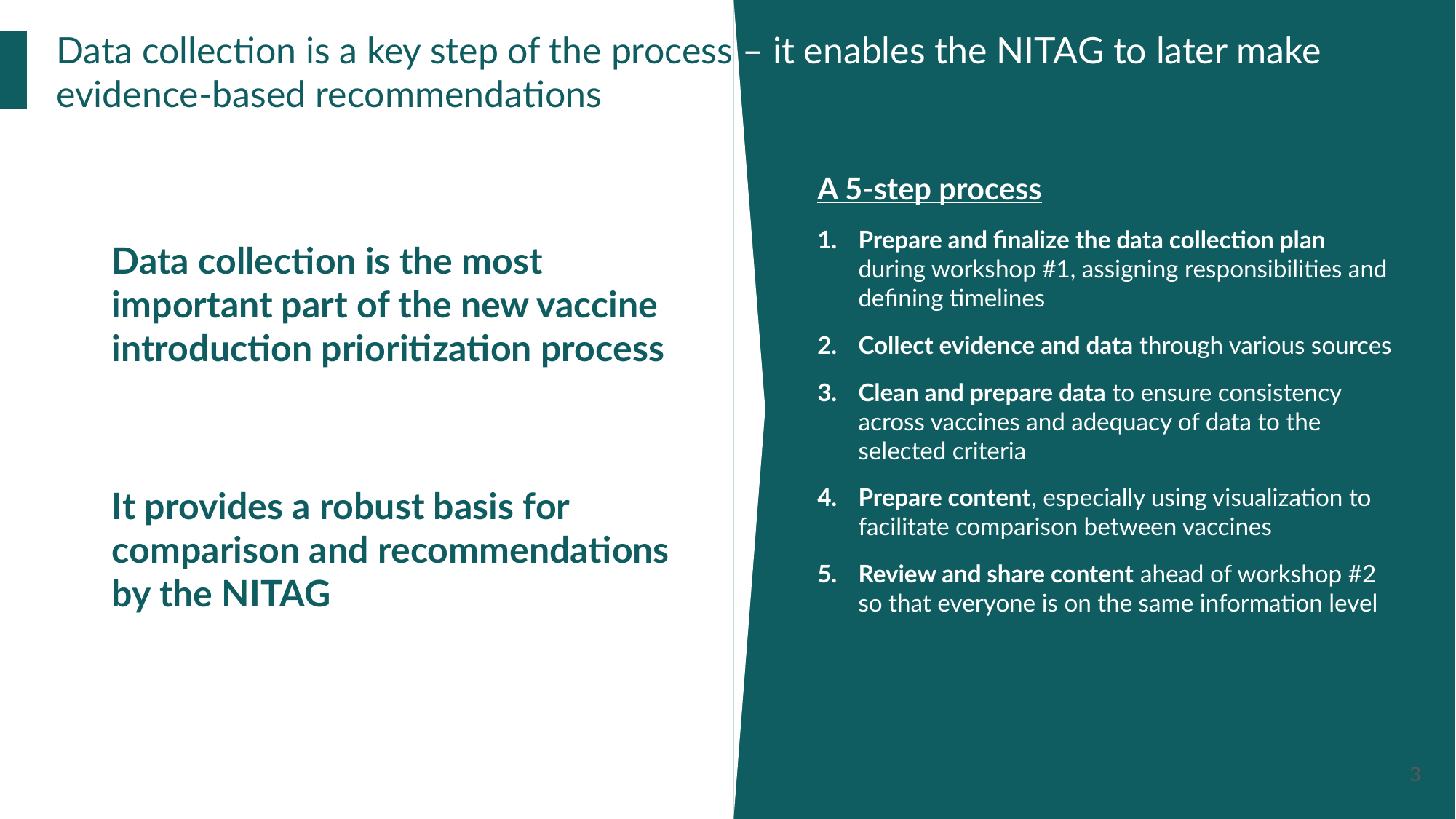

Data collection is a key step of the process – it enables the NITAG to later make evidence-based recommendations

A 5-step process
Prepare and finalize the data collection plan during workshop #1, assigning responsibilities and defining timelines
Collect evidence and data through various sources
Clean and prepare data to ensure consistency across vaccines and adequacy of data to the selected criteria
Prepare content, especially using visualization to facilitate comparison between vaccines
Review and share content ahead of workshop #2 so that everyone is on the same information level
Data collection is the most important part of the new vaccine introduction prioritization process

It provides a robust basis for comparison and recommendations by the NITAG
3